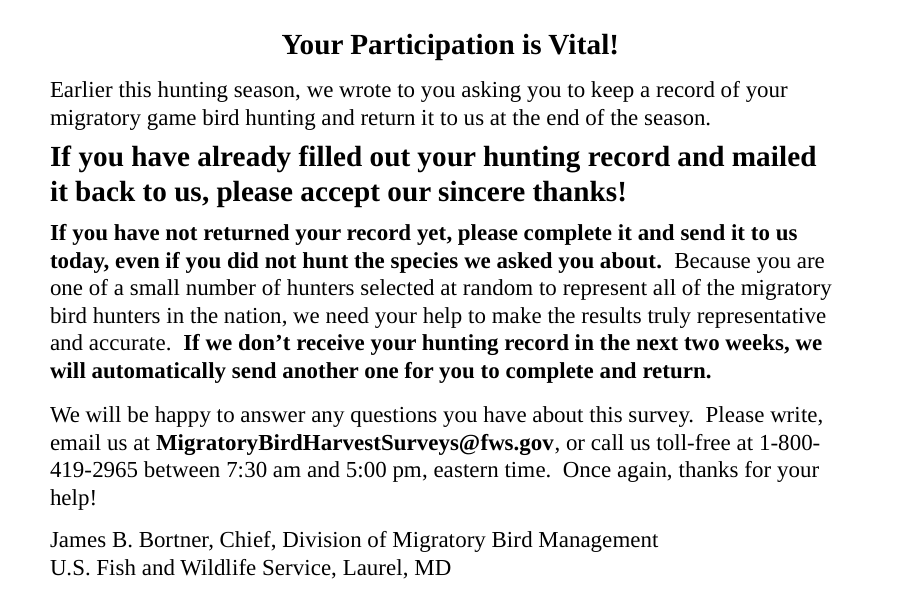

Your Participation is Vital!
Earlier this hunting season, we wrote to you asking you to keep a record of your migratory game bird hunting and return it to us at the end of the season.
If you have already filled out your hunting record and mailed it back to us, please accept our sincere thanks!
If you have not returned your record yet, please complete it and send it to us today, even if you did not hunt the species we asked you about.  Because you are one of a small number of hunters selected at random to represent all of the migratory bird hunters in the nation, we need your help to make the results truly representative and accurate.  If we don’t receive your hunting record in the next two weeks, we will automatically send another one for you to complete and return.
We will be happy to answer any questions you have about this survey.  Please write, email us at MigratoryBirdHarvestSurveys@fws.gov, or call us toll-free at 1-800-419-2965 between 7:30 am and 5:00 pm, eastern time.  Once again, thanks for your help!
James B. Bortner, Chief, Division of Migratory Bird Management
U.S. Fish and Wildlife Service, Laurel, MD